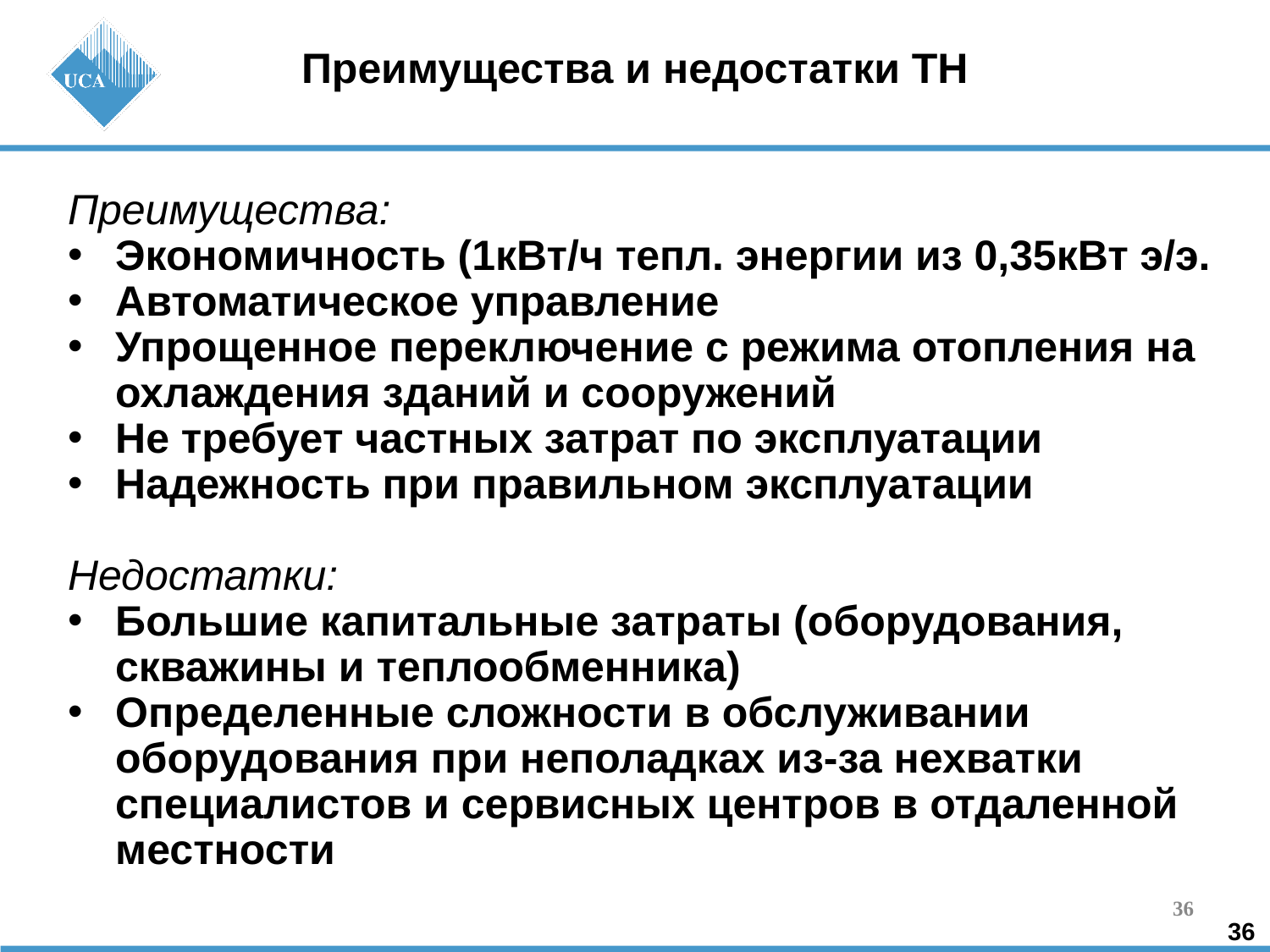

Преимущества и недостатки ТН
Преимущества:
Экономичность (1кВт/ч тепл. энергии из 0,35кВт э/э.
Автоматическое управление
Упрощенное переключение с режима отопления на охлаждения зданий и сооружений
Не требует частных затрат по эксплуатации
Надежность при правильном эксплуатации

Недостатки:
Большие капитальные затраты (оборудования, скважины и теплообменника)
Определенные сложности в обслуживании оборудования при неполадках из-за нехватки специалистов и сервисных центров в отдаленной местности

36